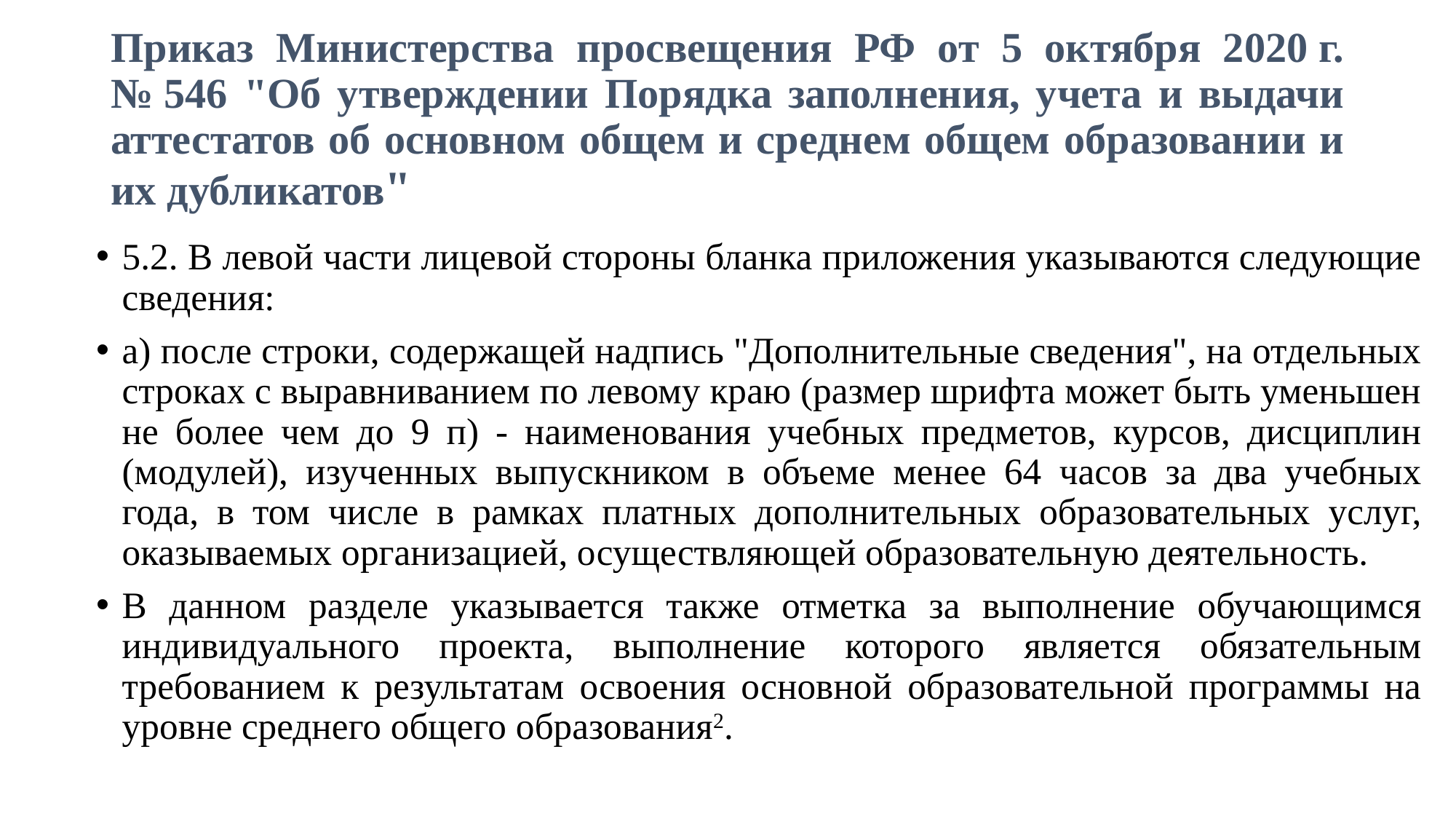

# Приказ Министерства просвещения РФ от 5 октября 2020 г. № 546 "Об утверждении Порядка заполнения, учета и выдачи аттестатов об основном общем и среднем общем образовании и их дубликатов"
5.2. В левой части лицевой стороны бланка приложения указываются следующие сведения:
а) после строки, содержащей надпись "Дополнительные сведения", на отдельных строках с выравниванием по левому краю (размер шрифта может быть уменьшен не более чем до 9 п) - наименования учебных предметов, курсов, дисциплин (модулей), изученных выпускником в объеме менее 64 часов за два учебных года, в том числе в рамках платных дополнительных образовательных услуг, оказываемых организацией, осуществляющей образовательную деятельность.
В данном разделе указывается также отметка за выполнение обучающимся индивидуального проекта, выполнение которого является обязательным требованием к результатам освоения основной образовательной программы на уровне среднего общего образования2.